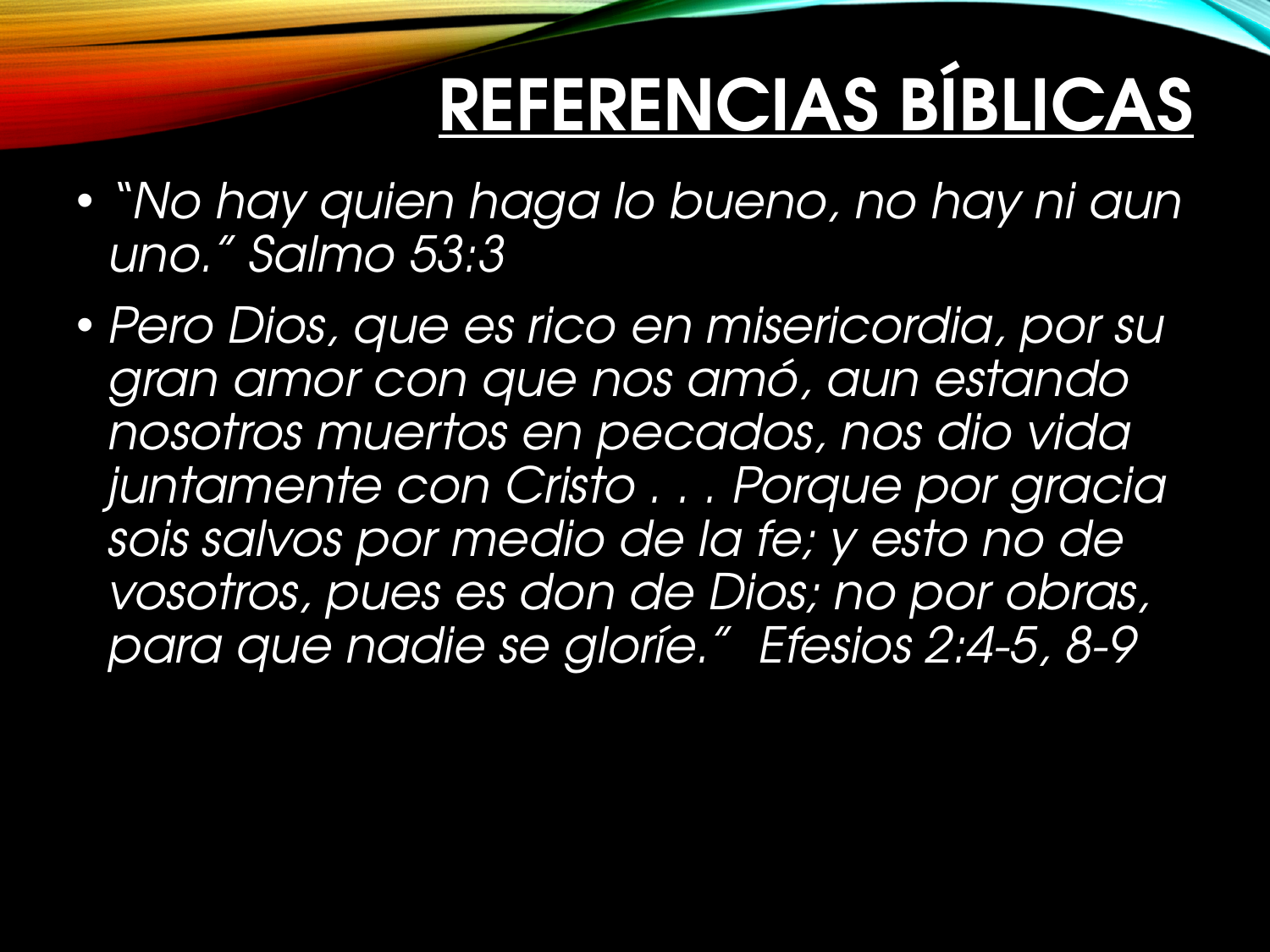

# Referencias Bíblicas
“No hay quien haga lo bueno, no hay ni aun uno.” Salmo 53:3
Pero Dios, que es rico en misericordia, por su gran amor con que nos amó, aun estando nosotros muertos en pecados, nos dio vida juntamente con Cristo . . . Porque por gracia sois salvos por medio de la fe; y esto no de vosotros, pues es don de Dios; no por obras, para que nadie se gloríe.”  Efesios 2:4-5, 8-9